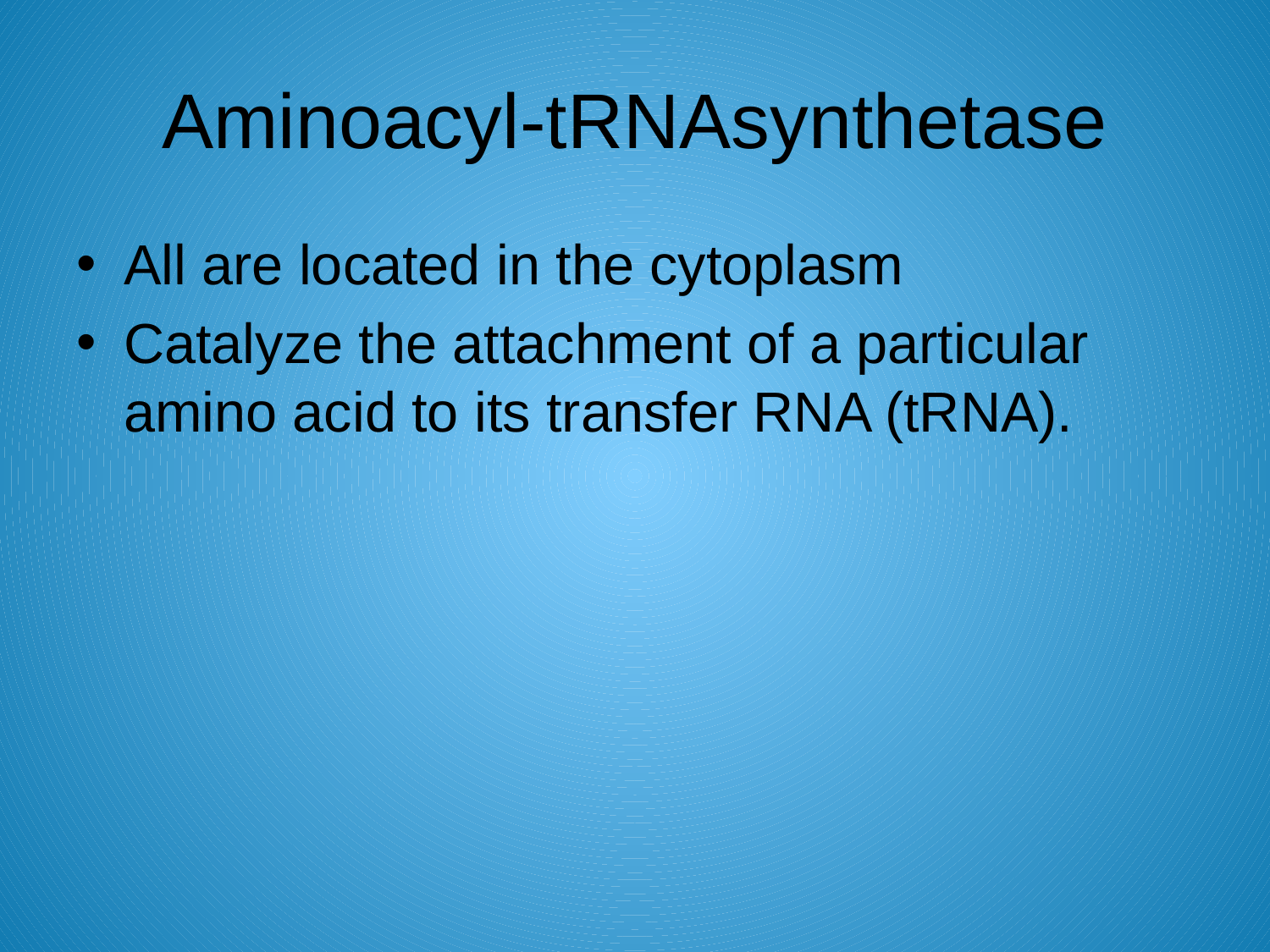

# Aminoacyl-tRNAsynthetase
All are located in the cytoplasm
Catalyze the attachment of a particular amino acid to its transfer RNA (tRNA).